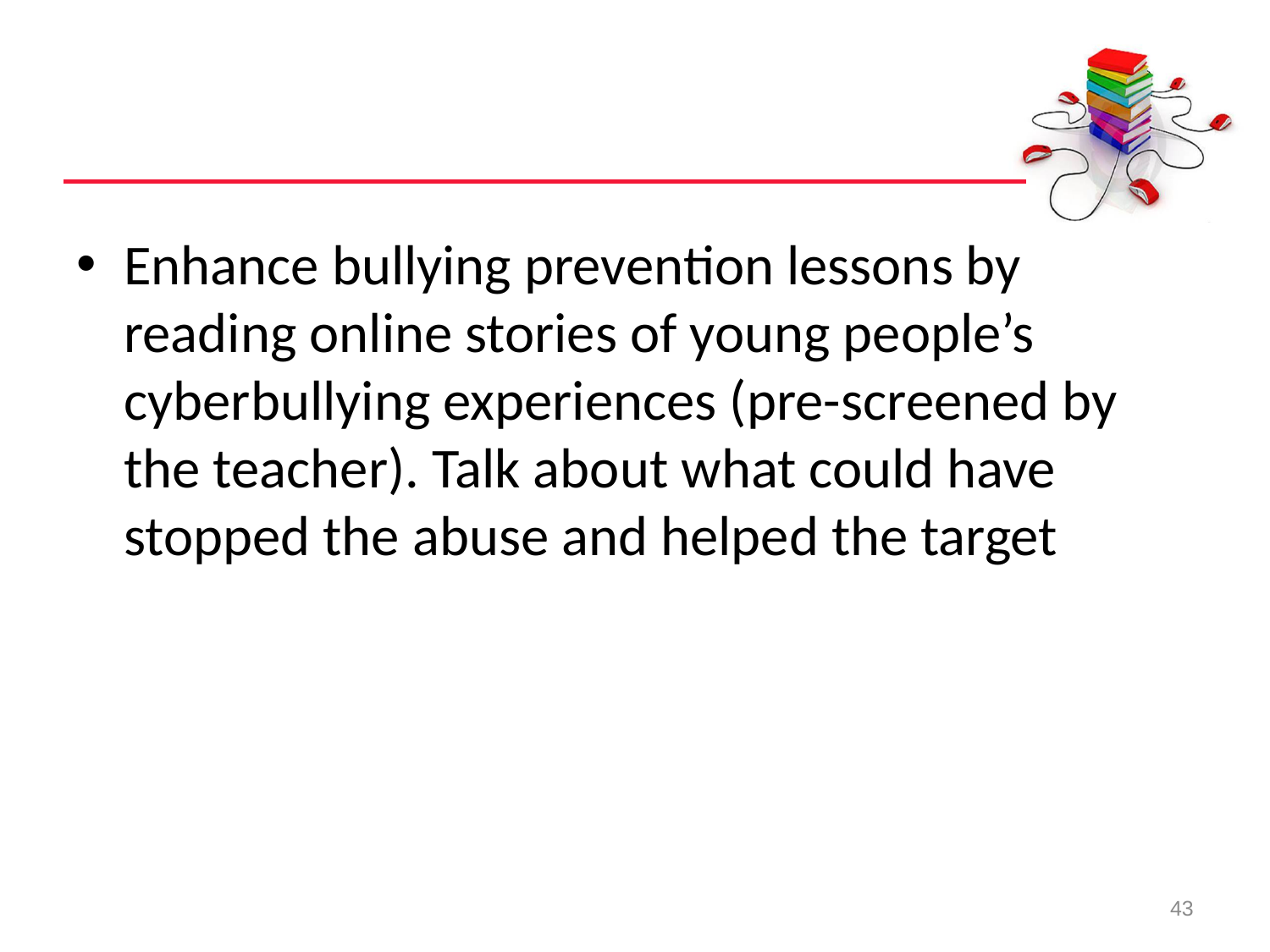

#
Enhance bullying prevention lessons by reading online stories of young people’s cyberbullying experiences (pre-screened by the teacher). Talk about what could have stopped the abuse and helped the target
43